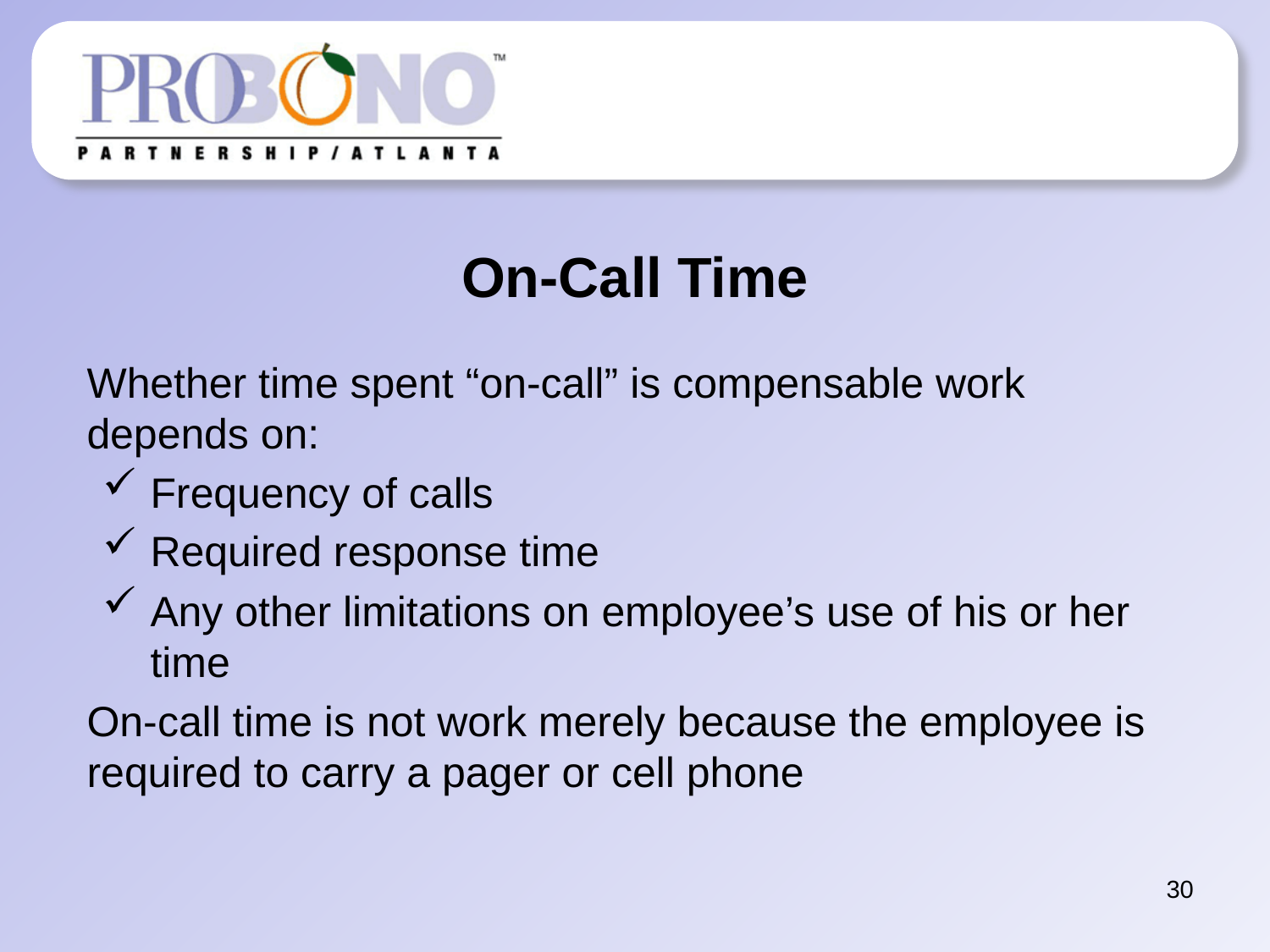

# On-Call Time
Whether time spent “on-call” is compensable work depends on:
Frequency of calls
Required response time
Any other limitations on employee’s use of his or her time
On-call time is not work merely because the employee is required to carry a pager or cell phone

30